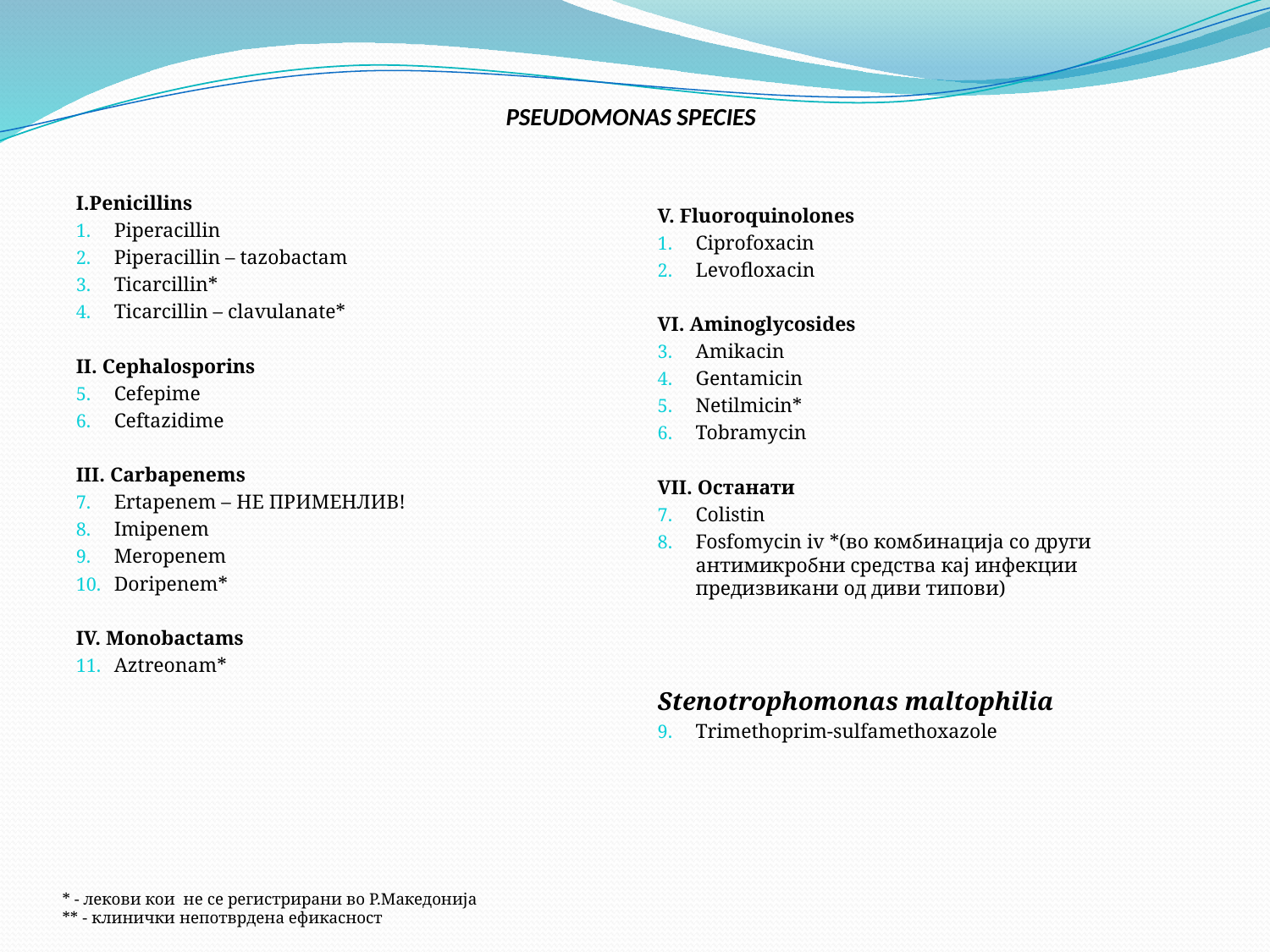

# PSEUDOMONAS SPECIES

I.Penicillins
Piperacillin
Piperacillin – tazobactam
Ticarcillin*
Ticarcillin – clavulanate*

II. Cephalosporins
Cefepime
Ceftazidime

III. Carbapenems
Ertapenem – НЕ ПРИМЕНЛИВ!
Imipenem
Meropenem
Doripenem*

IV. Monobactams
Aztreonam*

V. Fluoroquinolones
Ciprofoxacin
Levofloxacin

VI. Aminoglycosides
Amikacin
Gentamicin
Netilmicin*
Tobramycin

VII. Останати
Colistin
Fosfomycin iv *(во комбинација со други антимикробни средства кај инфекции предизвикани од диви типови)

Stenotrophomonas maltophilia
Trimethoprim-sulfamethoxazole

* - лекови кои  не се регистрирани во Р.Македонија
** - клинички непотврдена ефикасност